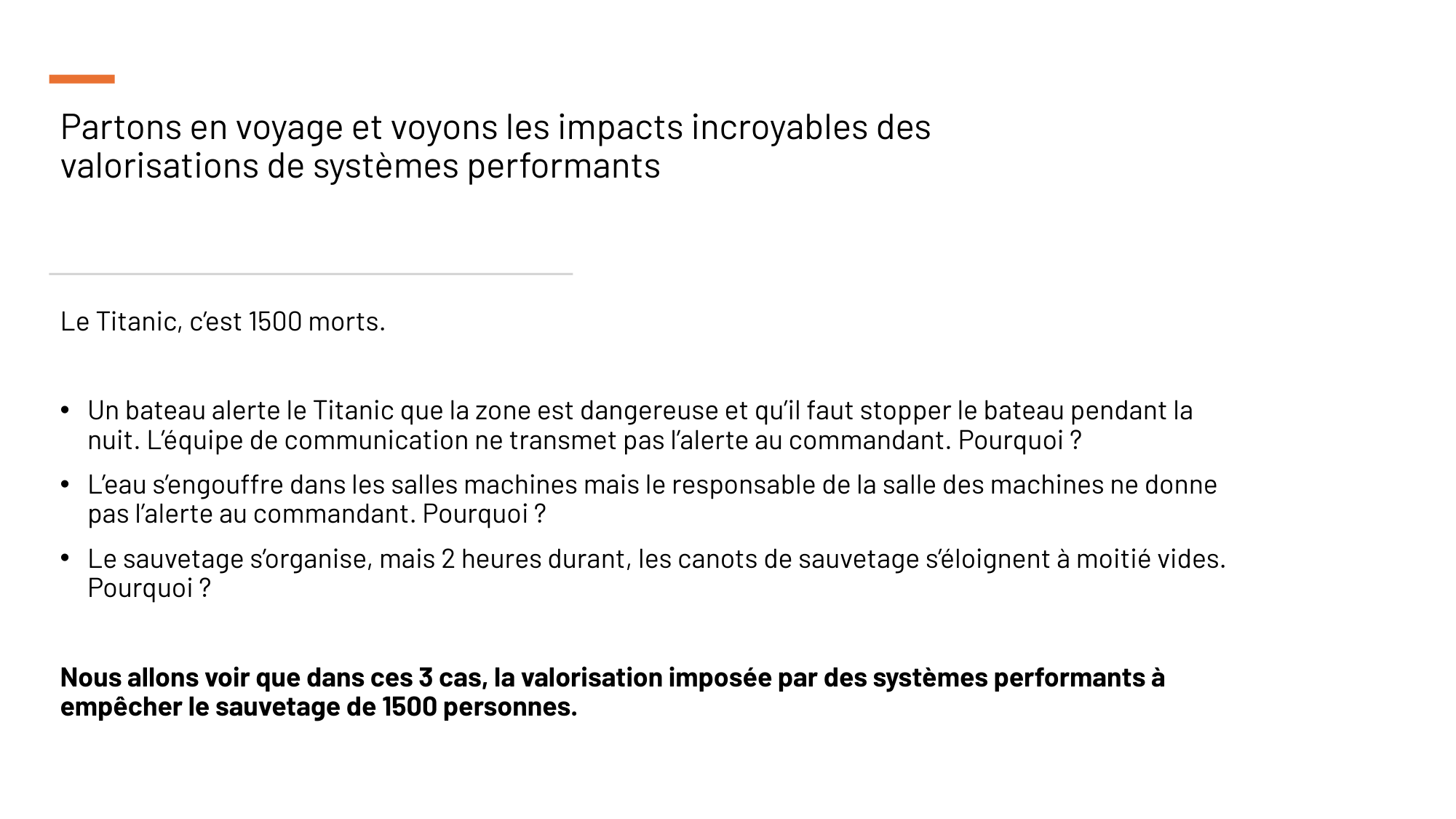

# Partons en voyage et voyons les impacts incroyables des valorisations de systèmes performants

Le Titanic, c’est 1500 morts.

Un bateau alerte le Titanic que la zone est dangereuse et qu’il faut stopper le bateau pendant la nuit. L’équipe de communication ne transmet pas l’alerte au commandant. Pourquoi ?
L’eau s’engouffre dans les salles machines mais le responsable de la salle des machines ne donne pas l’alerte au commandant. Pourquoi ?
Le sauvetage s’organise, mais 2 heures durant, les canots de sauvetage s’éloignent à moitié vides. Pourquoi ?

Nous allons voir que dans ces 3 cas, la valorisation imposée par des systèmes performants à empêcher le sauvetage de 1500 personnes.